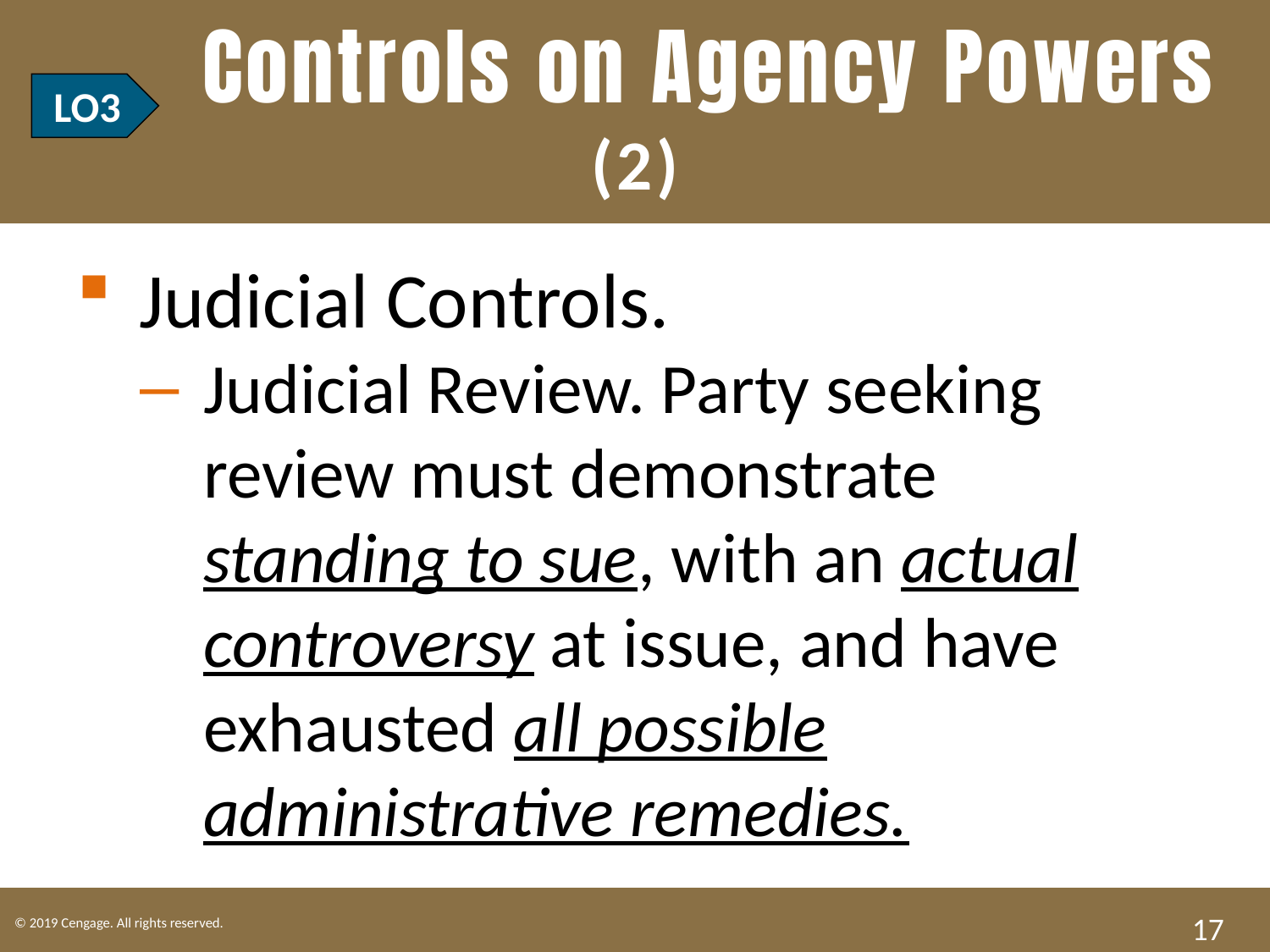

# LO3 Controls on Agency Powers (2)
LO3
Judicial Controls.
Judicial Review. Party seeking review must demonstrate standing to sue, with an actual controversy at issue, and have exhausted all possible administrative remedies.

17